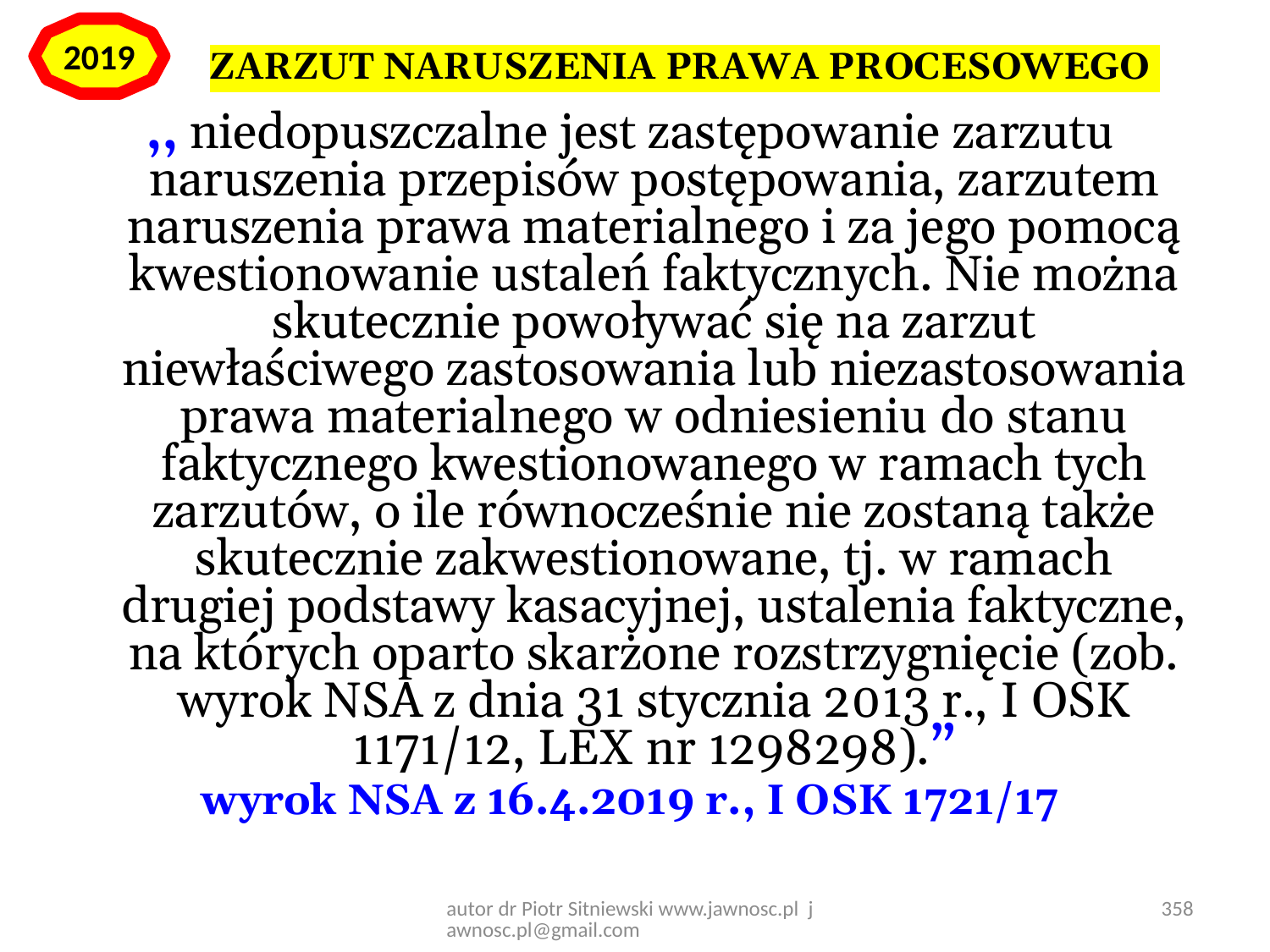

2019
ZARZUT NARUSZENIA PRAWA PROCESOWEGO

,, niedopuszczalne jest zastępowanie zarzutu naruszenia przepisów postępowania, zarzutem naruszenia prawa materialnego i za jego pomocą kwestionowanie ustaleń faktycznych. Nie można skutecznie powoływać się na zarzut niewłaściwego zastosowania lub niezastosowania prawa materialnego w odniesieniu do stanu faktycznego kwestionowanego w ramach tych zarzutów, o ile równocześnie nie zostaną także skutecznie zakwestionowane, tj. w ramach drugiej podstawy kasacyjnej, ustalenia faktyczne, na których oparto skarżone rozstrzygnięcie (zob. wyrok NSA z dnia 31 stycznia 2013 r., I OSK 1171/12, LEX nr 1298298).”
wyrok NSA z 16.4.2019 r., I OSK 1721/17
autor dr Piotr Sitniewski www.jawnosc.pl  jawnosc.pl@gmail.com
358